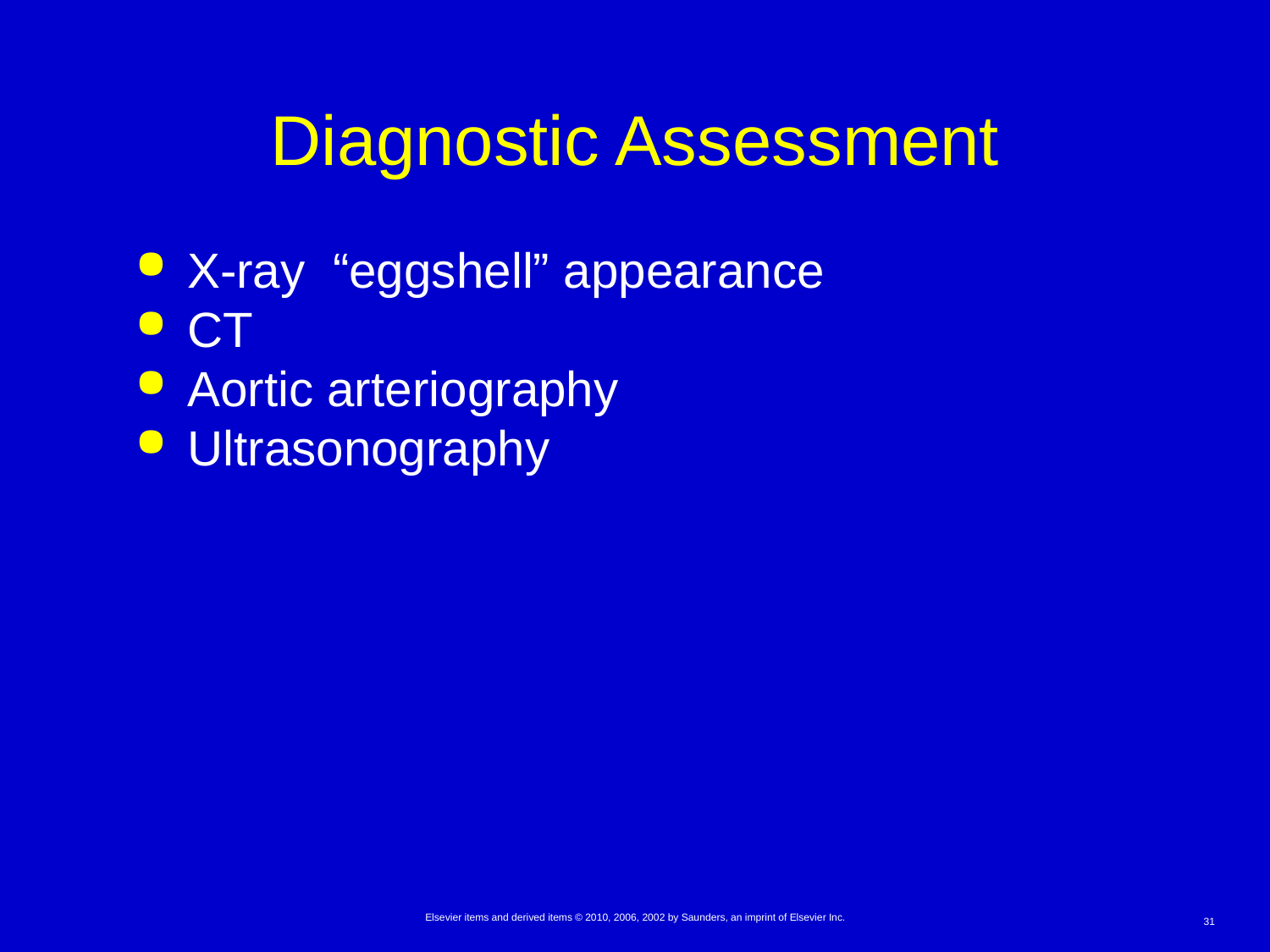

# Diagnostic Assessment
X-ray  “eggshell” appearance
CT
Aortic arteriography
Ultrasonography